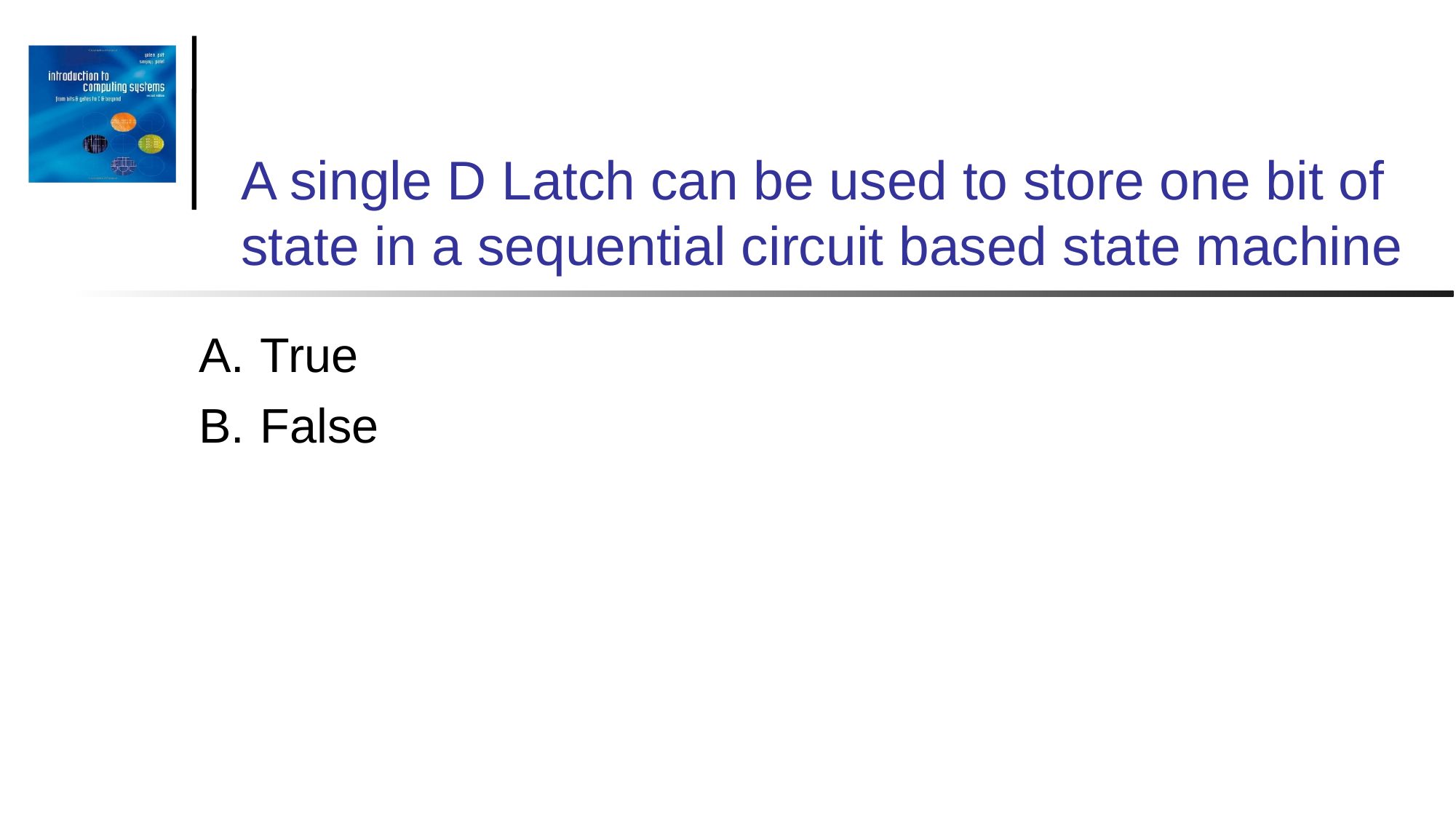

# A single D Latch can be used to store one bit of state in a sequential circuit based state machine
True
False